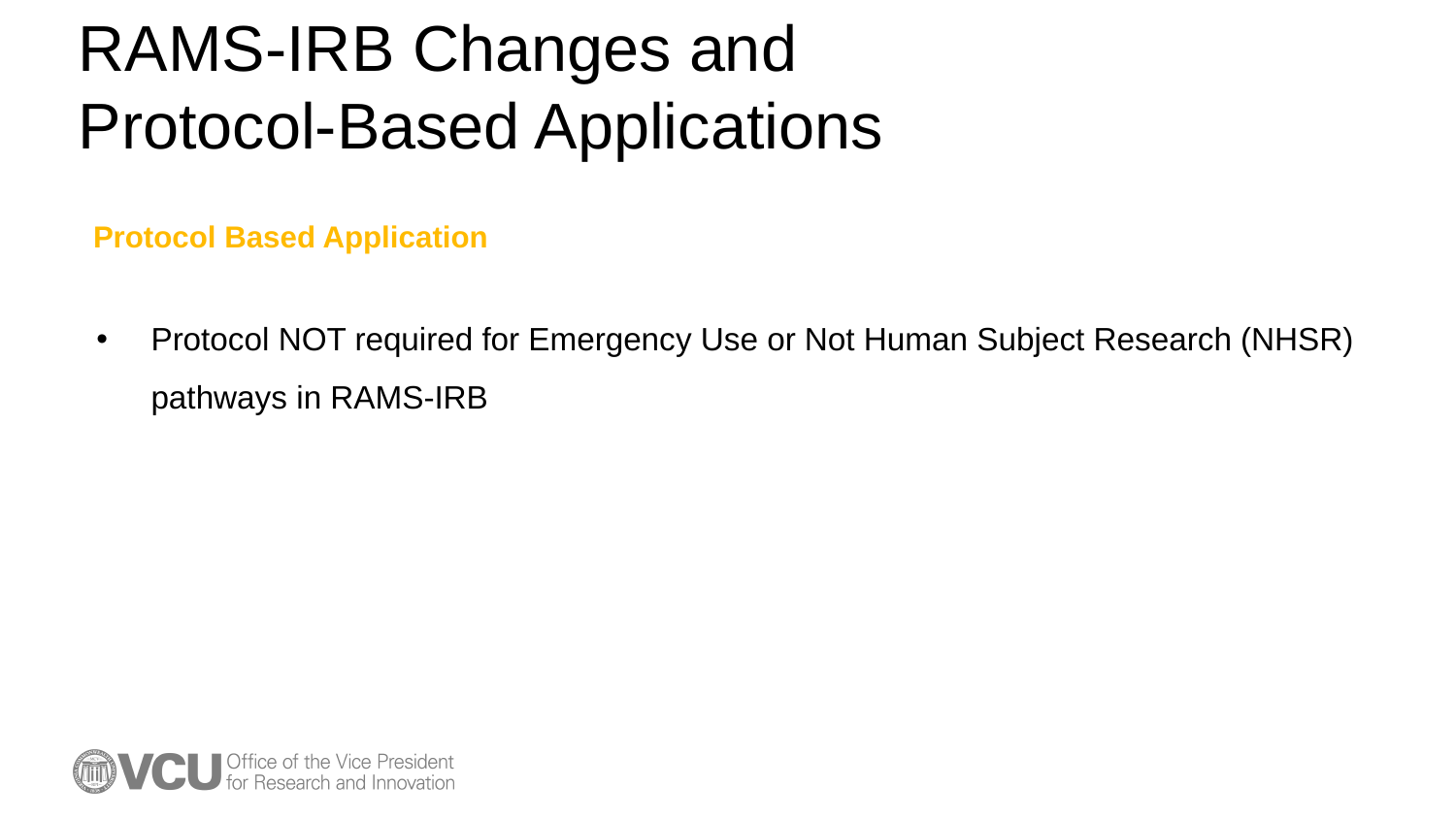

# RAMS-IRB Changes and Protocol-Based Applications
Protocol Based Application

Protocol NOT required for Emergency Use or Not Human Subject Research (NHSR) pathways in RAMS-IRB